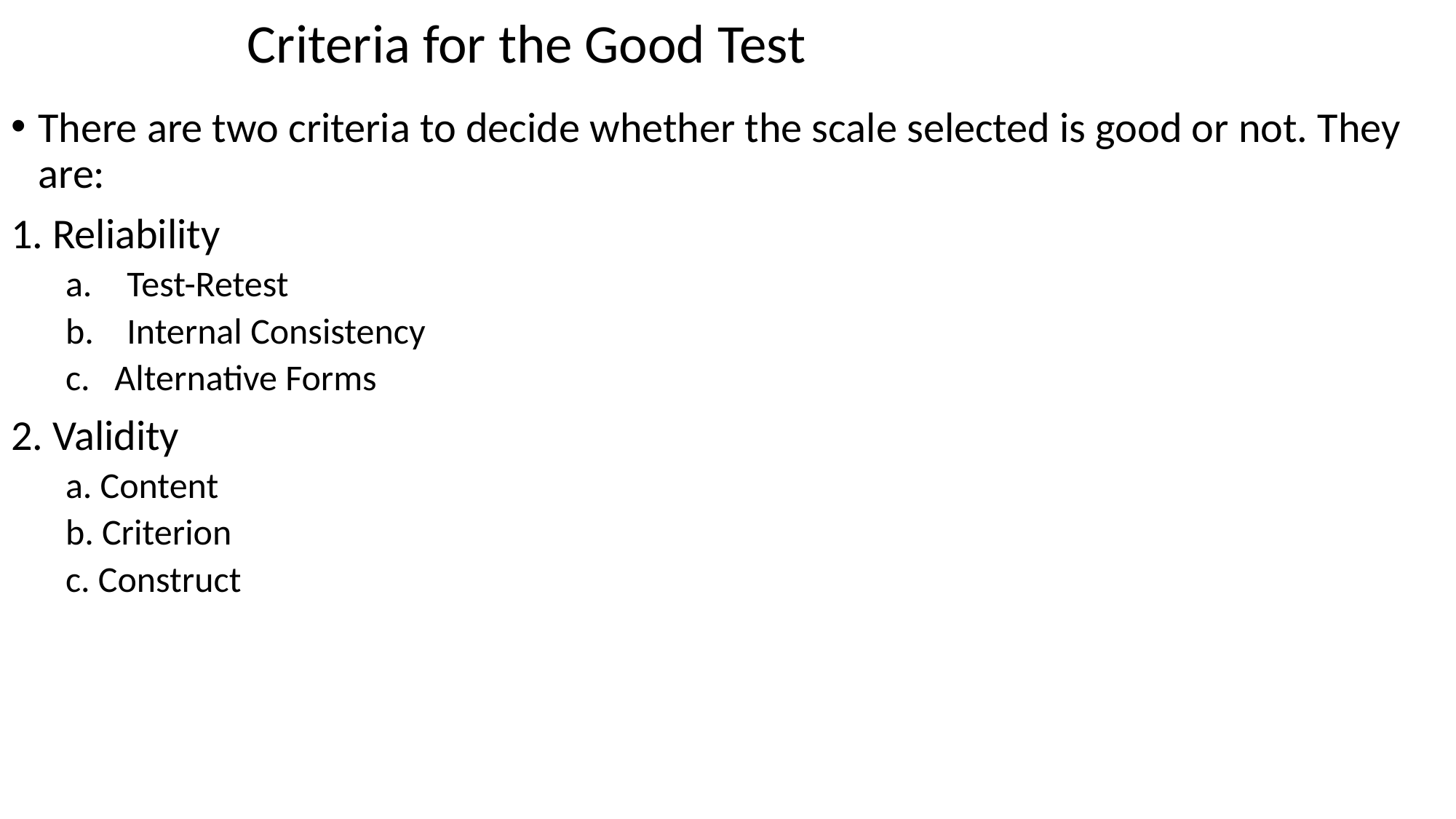

# Criteria for the Good Test
There are two criteria to decide whether the scale selected is good or not. They are:
1. Reliability
Test-Retest
Internal Consistency
c.   Alternative Forms
2. Validity
a. Content
b. Criterion
c. Construct